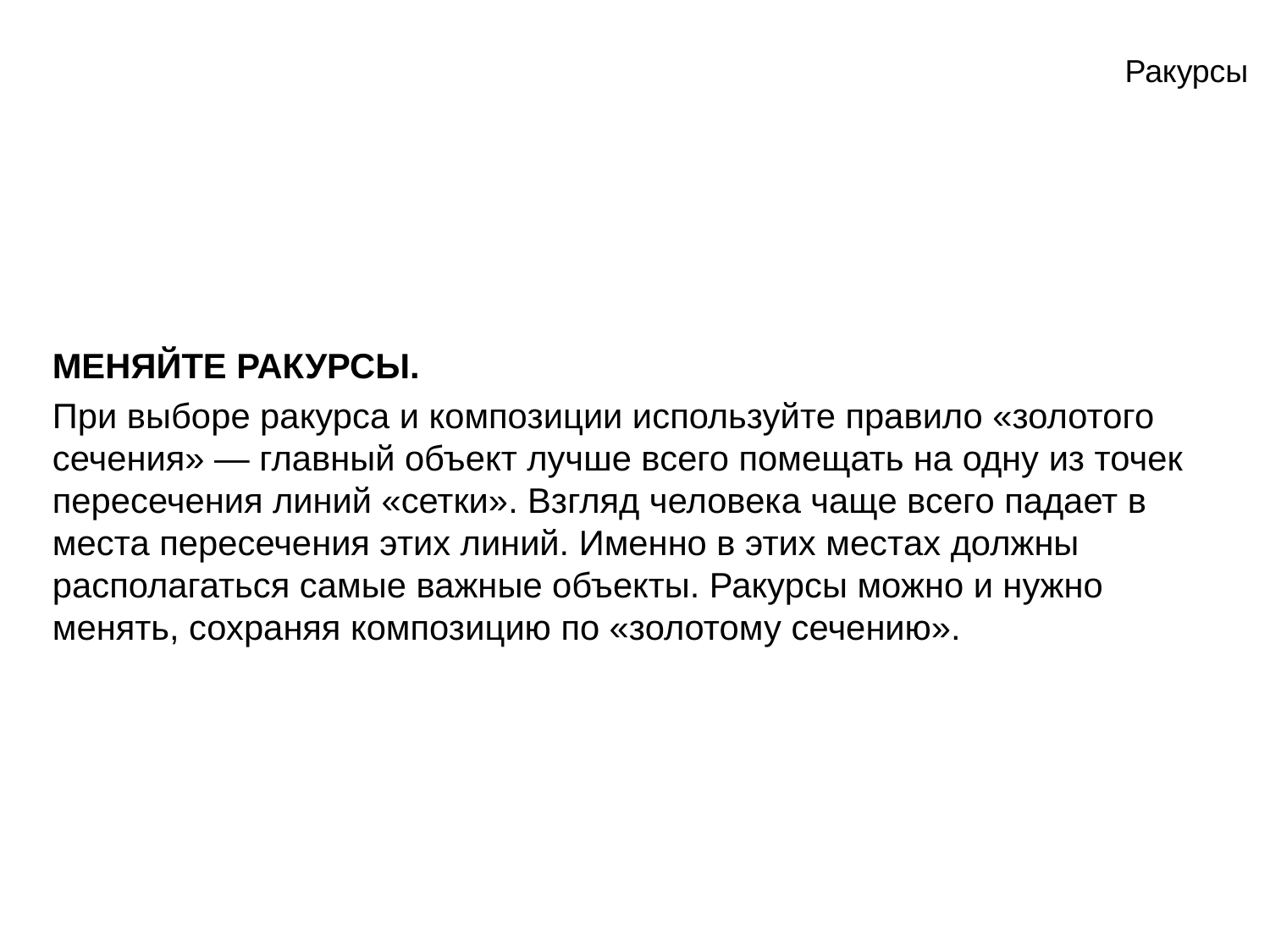

# Ракурсы
МЕНЯЙТЕ РАКУРСЫ.
При выборе ракурса и композиции используйте правило «золотого сечения» — главный объект лучше всего помещать на одну из точек пересечения линий «сетки». Взгляд человека чаще всего падает в места пересечения этих линий. Именно в этих местах должны располагаться самые важные объекты. Ракурсы можно и нужно менять, сохраняя композицию по «золотому сечению».